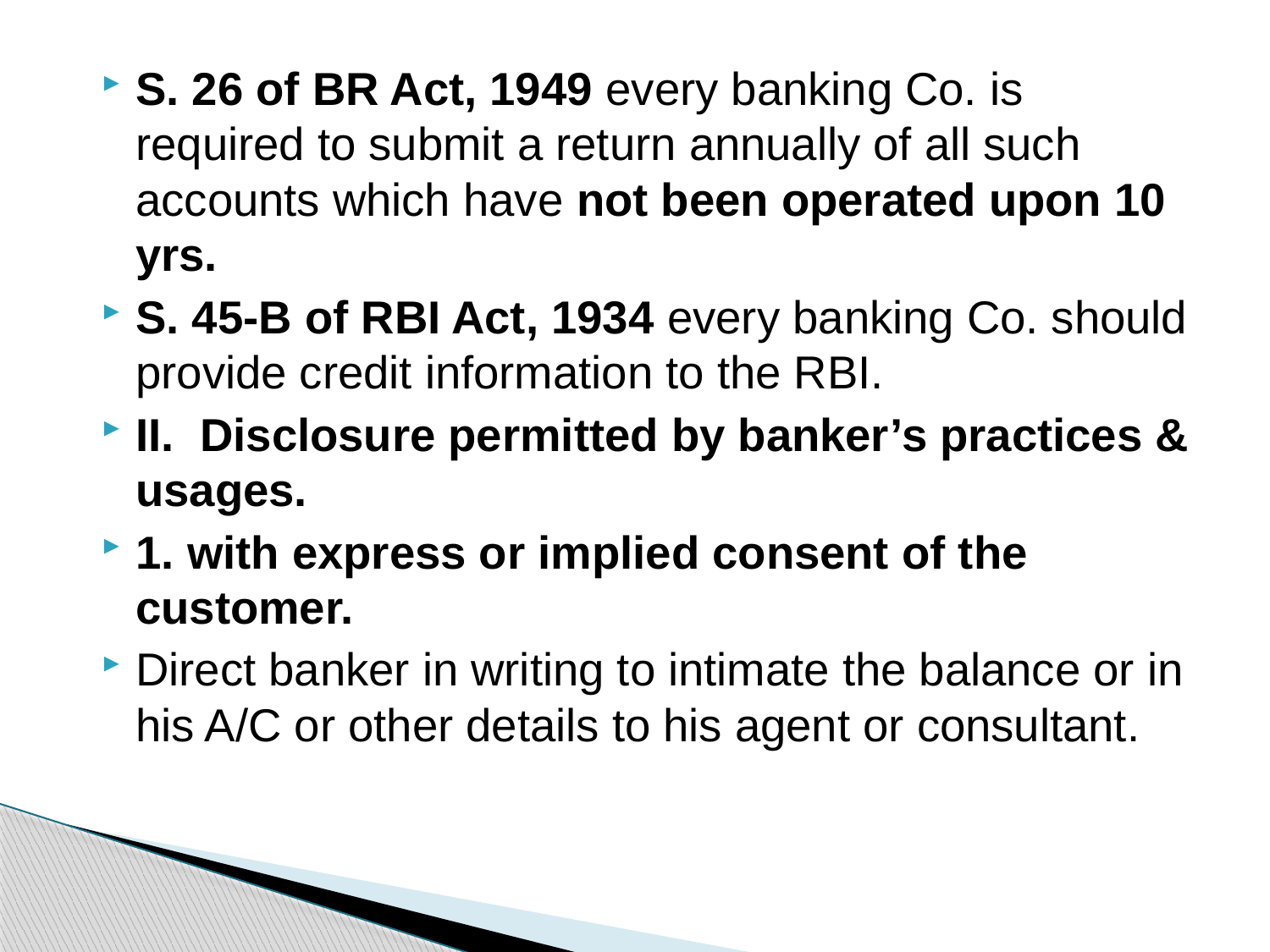

S. 26 of BR Act, 1949 every banking Co. is required to submit a return annually of all such accounts which have not been operated upon 10 yrs.
S. 45-B of RBI Act, 1934 every banking Co. should provide credit information to the RBI.
II.  Disclosure permitted by banker’s practices & usages.
1. with express or implied consent of the customer.
Direct banker in writing to intimate the balance or in his A/C or other details to his agent or consultant.